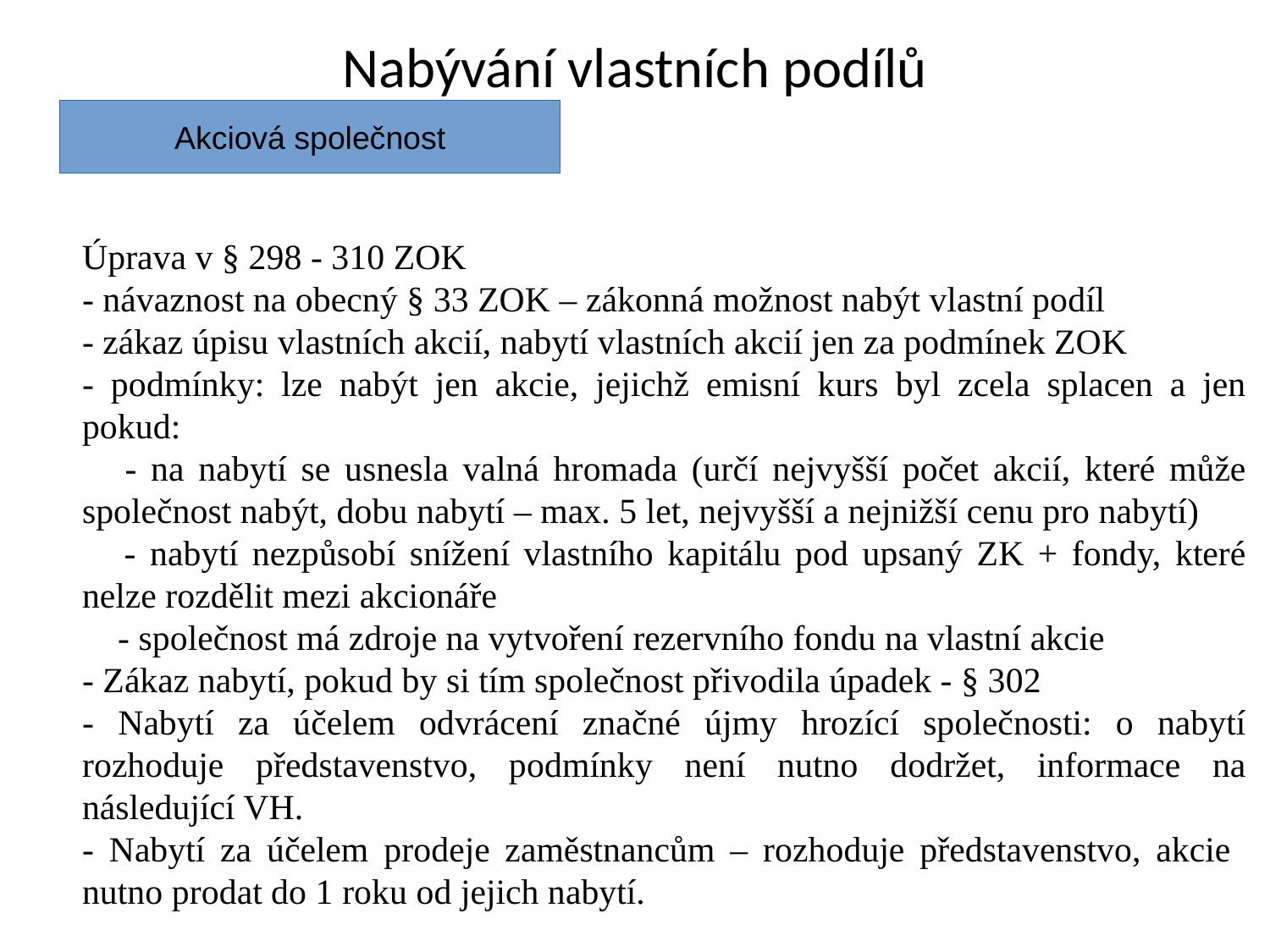

Nabývání vlastních podílů
Akciová společnost

Úprava v § 298 - 310 ZOK
- návaznost na obecný § 33 ZOK – zákonná možnost nabýt vlastní podíl
- zákaz úpisu vlastních akcií, nabytí vlastních akcií jen za podmínek ZOK
- podmínky: lze nabýt jen akcie, jejichž emisní kurs byl zcela splacen a jen pokud:
   - na nabytí se usnesla valná hromada (určí nejvyšší počet akcií, které může společnost nabýt, dobu nabytí – max. 5 let, nejvyšší a nejnižší cenu pro nabytí)
   - nabytí nezpůsobí snížení vlastního kapitálu pod upsaný ZK + fondy, které nelze rozdělit mezi akcionáře
    - společnost má zdroje na vytvoření rezervního fondu na vlastní akcie
- Zákaz nabytí, pokud by si tím společnost přivodila úpadek - § 302
- Nabytí za účelem odvrácení značné újmy hrozící společnosti: o nabytí rozhoduje představenstvo, podmínky není nutno dodržet, informace na následující VH.
- Nabytí za účelem prodeje zaměstnancům – rozhoduje představenstvo, akcie  nutno prodat do 1 roku od jejich nabytí.